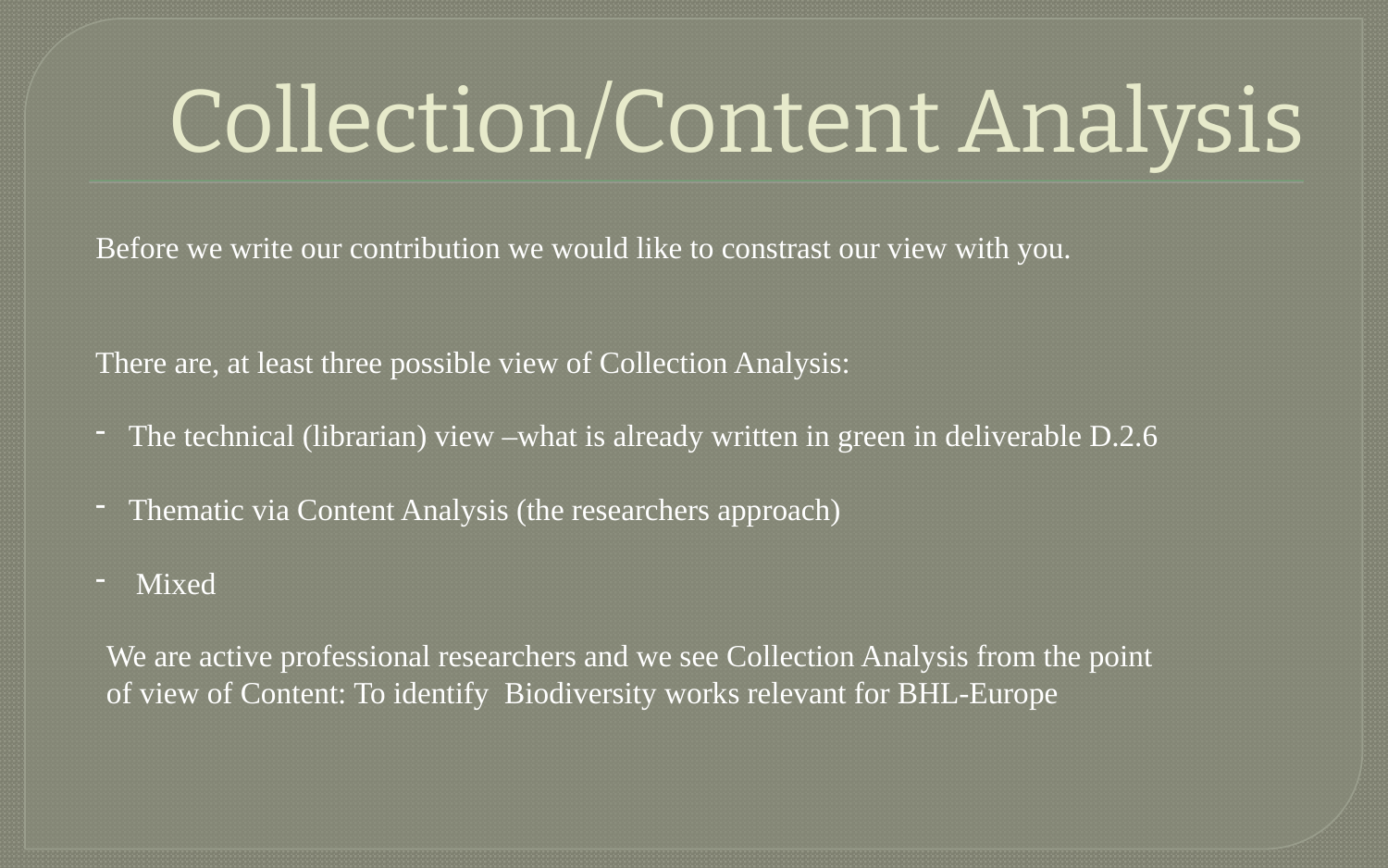

# Collection/Content Analysis
Before we write our contribution we would like to constrast our view with you.

There are, at least three possible view of Collection Analysis:

The technical (librarian) view –what is already written in green in deliverable D.2.6

Thematic via Content Analysis (the researchers approach)

 Mixed
We are active professional researchers and we see Collection Analysis from the point of view of Content: To identify  Biodiversity works relevant for BHL-Europe